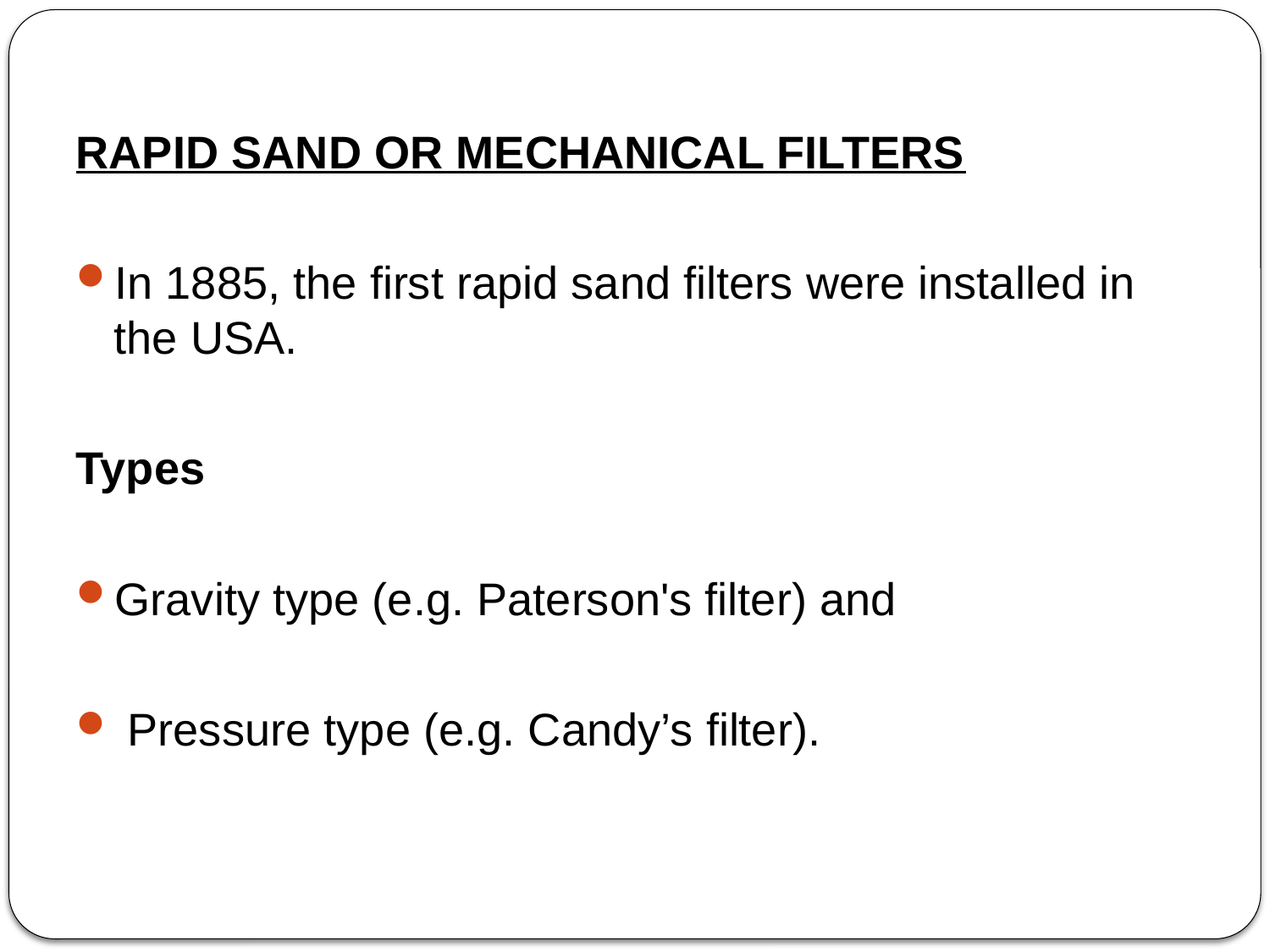

RAPID SAND OR MECHANICAL FILTERS

In 1885, the first rapid sand filters were installed in the USA.

Types

Gravity type (e.g. Paterson's filter) and

 Pressure type (e.g. Candy’s filter).